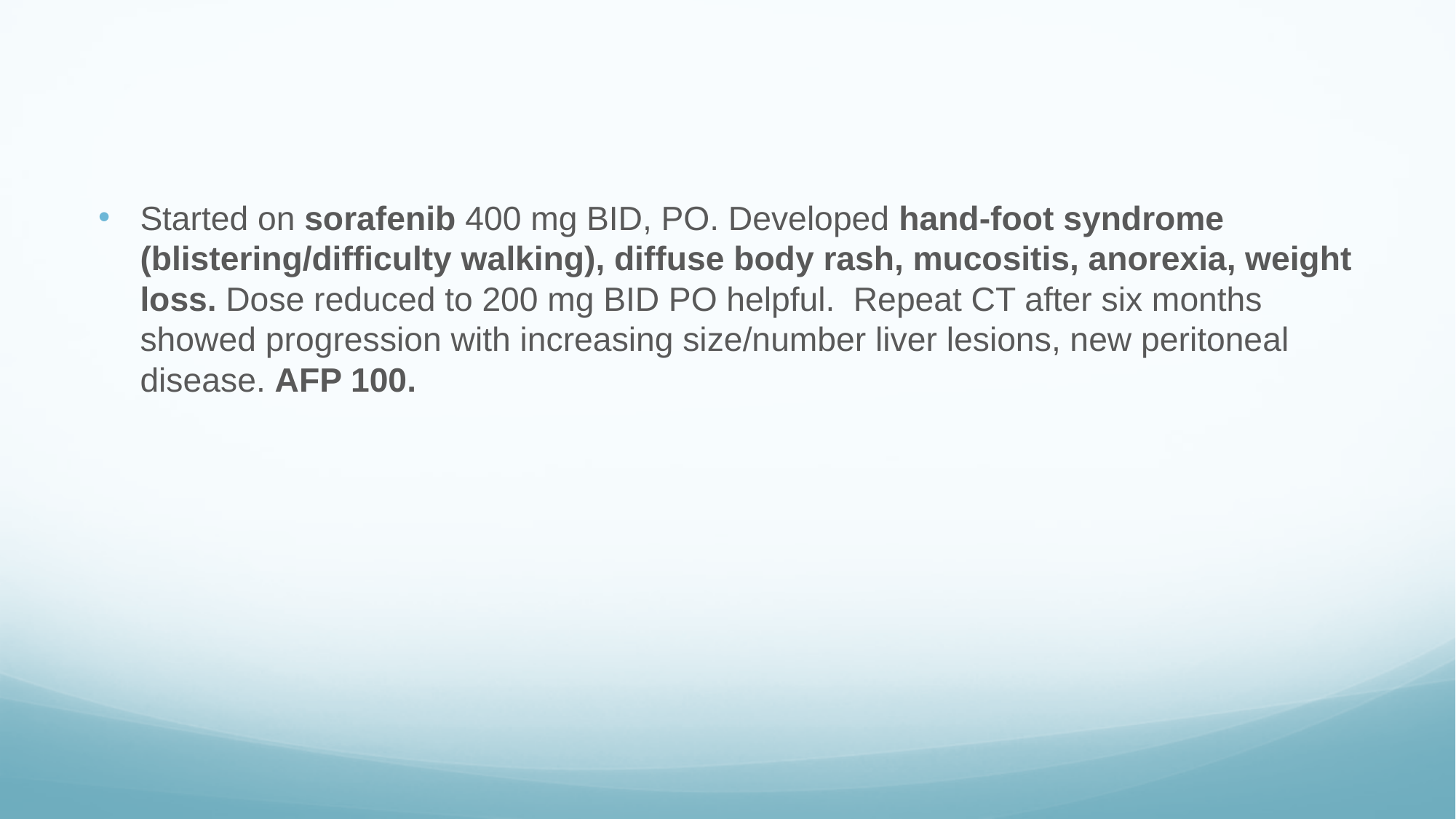

Started on sorafenib 400 mg BID, PO. Developed hand-foot syndrome (blistering/difficulty walking), diffuse body rash, mucositis, anorexia, weight loss. Dose reduced to 200 mg BID PO helpful.  Repeat CT after six months showed progression with increasing size/number liver lesions, new peritoneal disease. AFP 100.